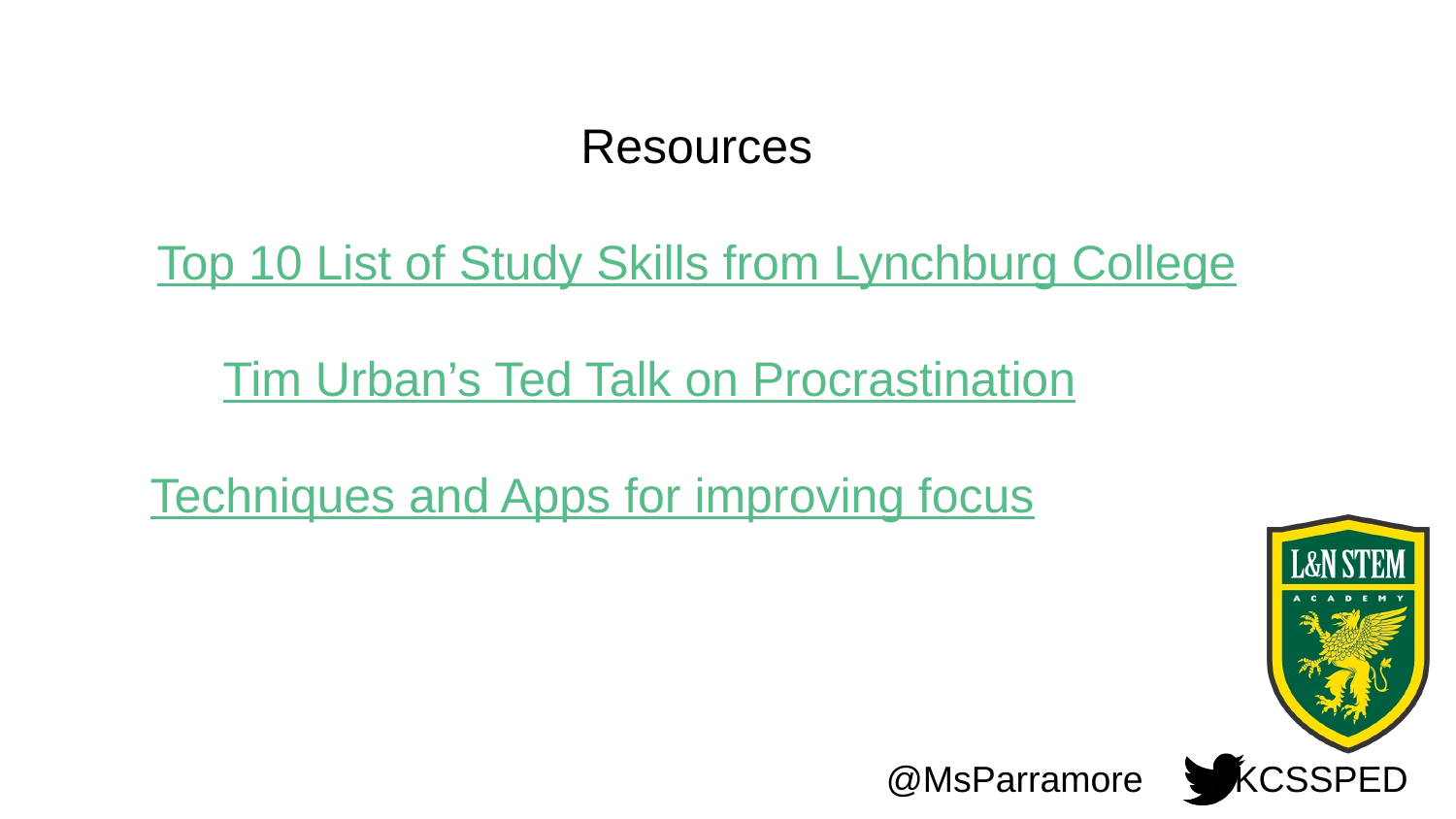

Resources

Top 10 List of Study Skills from Lynchburg College

	Tim Urban’s Ted Talk on Procrastination

Techniques and Apps for improving focus